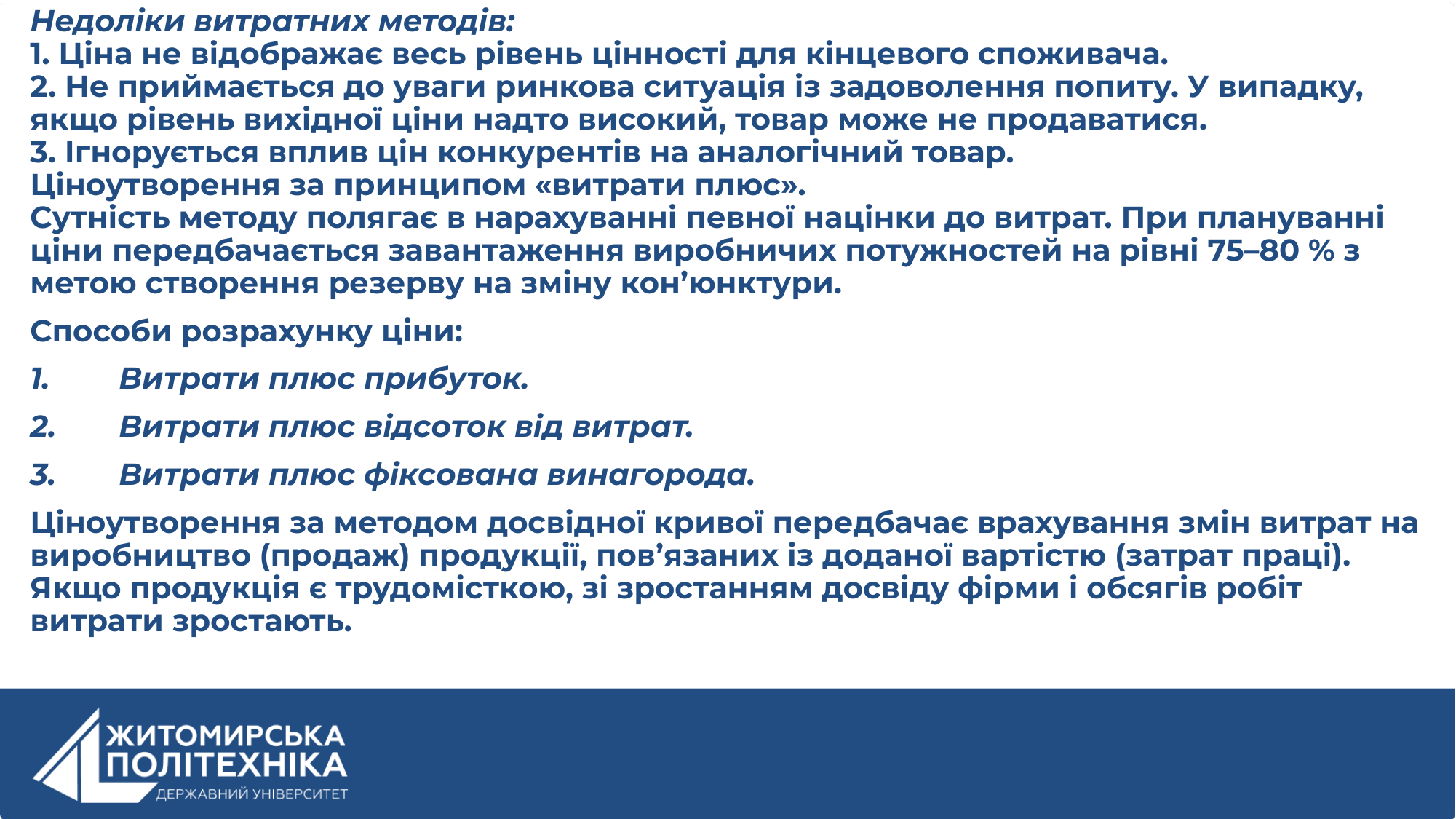

Недоліки витратних методів:
1. Ціна не відображає весь рівень цінності для кінцевого споживача.
2. Не приймається до уваги ринкова ситуація із задоволення попиту. У випадку, якщо рівень вихідної ціни надто високий, товар може не продаватися.
3. Ігнорується вплив цін конкурентів на аналогічний товар.
Ціноутворення за принципом «витрати плюс».
Сутність методу полягає в нарахуванні певної націнки до витрат. При плануванні ціни передбачається завантаження виробничих потужностей на рівні 75–80 % з метою створення резерву на зміну кон’юнктури.
Способи розрахунку ціни:
Витрати плюс прибуток.
Витрати плюс відсоток від витрат.
Витрати плюс фіксована винагорода.
Ціноутворення за методом досвідної кривої передбачає врахування змін витрат на виробництво (продаж) продукції, пов’язаних із доданої вартістю (затрат праці). Якщо продукція є трудомісткою, зі зростанням досвіду фірми і обсягів робіт витрати зростають.